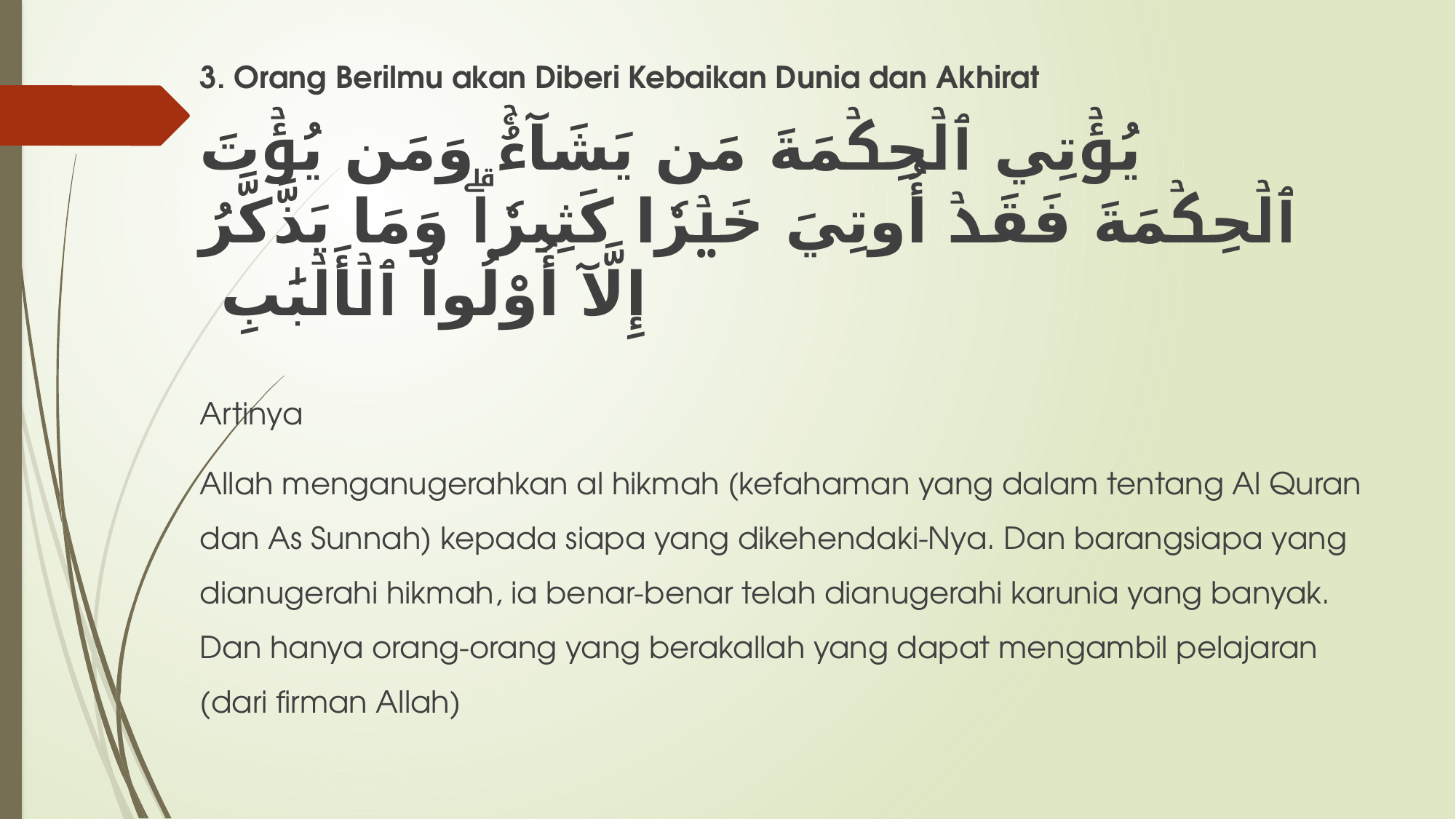

3. Orang Berilmu akan Diberi Kebaikan Dunia dan Akhirat
يُؤۡتِي ٱلۡحِكۡمَةَ مَن يَشَآءُۚ وَمَن يُؤۡتَ ٱلۡحِكۡمَةَ فَقَدۡ أُوتِيَ خَيۡرٗا كَثِيرٗاۗ وَمَا يَذَّكَّرُ إِلَّآ أُوْلُواْ ٱلۡأَلۡبَٰبِ

Artinya
Allah menganugerahkan al hikmah (kefahaman yang dalam tentang Al Quran dan As Sunnah) kepada siapa yang dikehendaki-Nya. Dan barangsiapa yang dianugerahi hikmah, ia benar-benar telah dianugerahi karunia yang banyak. Dan hanya orang-orang yang berakallah yang dapat mengambil pelajaran (dari firman Allah)